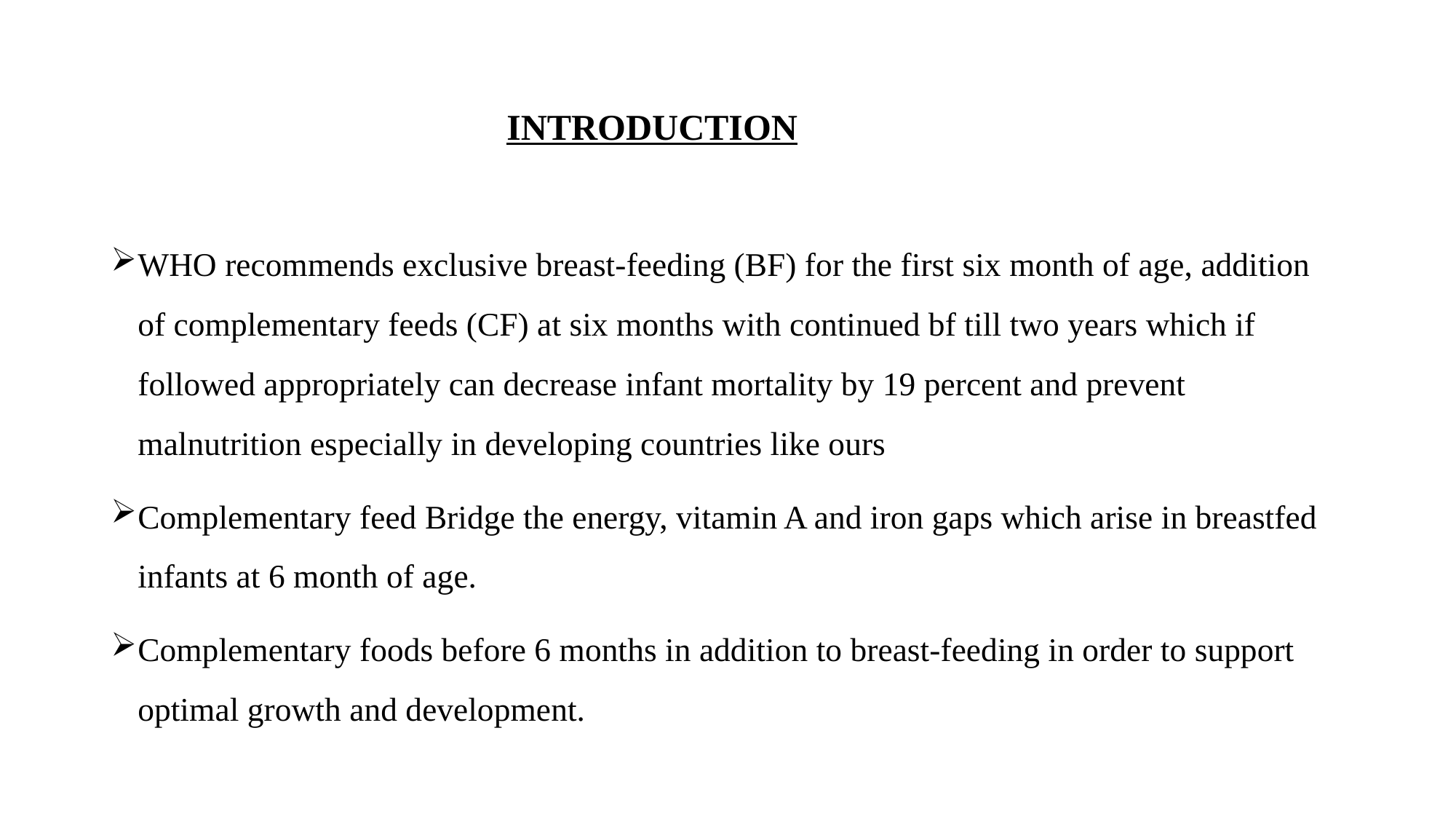

# INTRODUCTION
WHO recommends exclusive breast-feeding (BF) for the first six month of age, addition of complementary feeds (CF) at six months with continued bf till two years which if followed appropriately can decrease infant mortality by 19 percent and prevent malnutrition especially in developing countries like ours
Complementary feed Bridge the energy, vitamin A and iron gaps which arise in breastfed infants at 6 month of age.
Complementary foods before 6 months in addition to breast-feeding in order to support optimal growth and development.